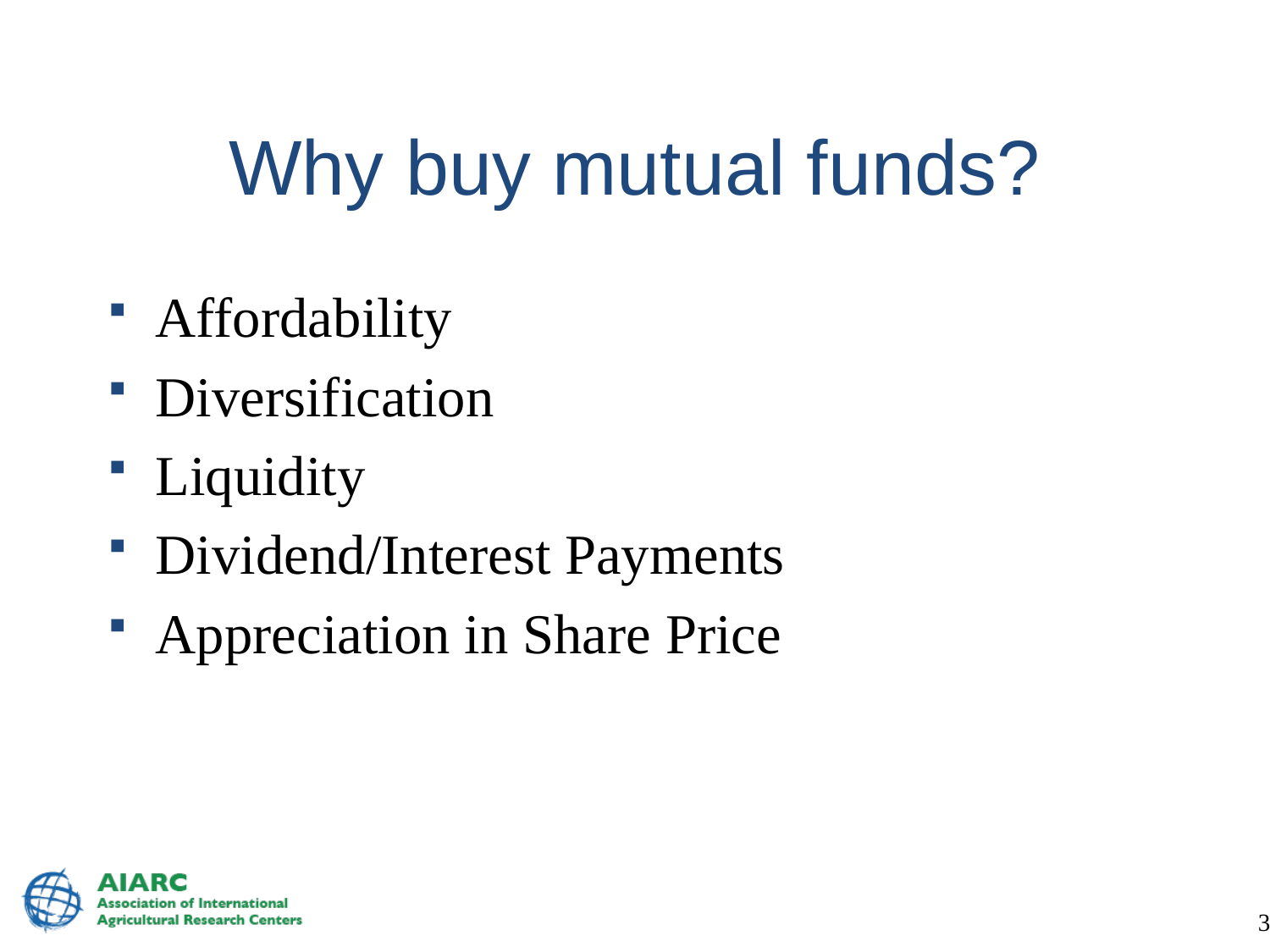

# Why buy mutual funds?
Affordability
Diversification
Liquidity
Dividend/Interest Payments
Appreciation in Share Price